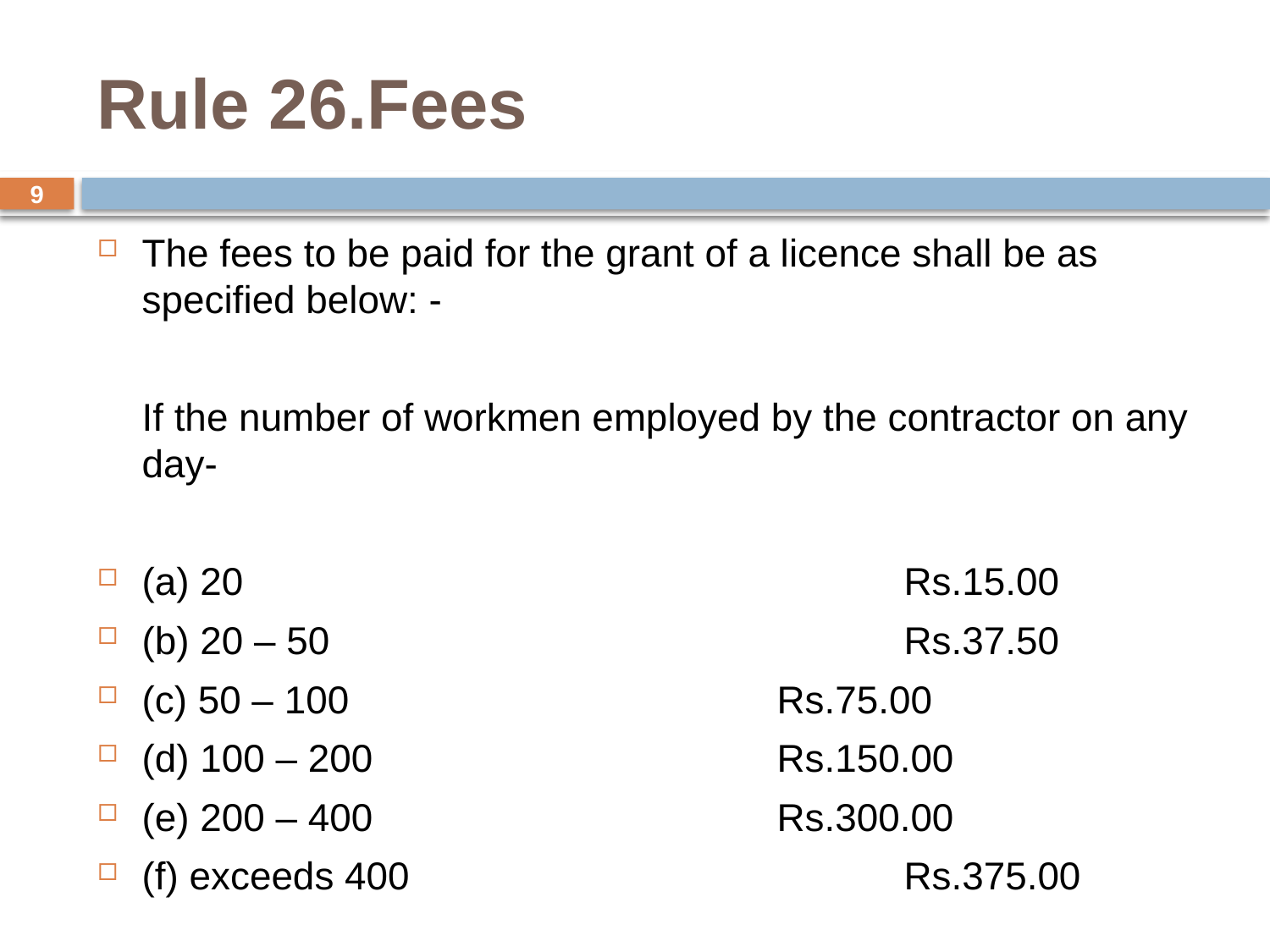

# Rule 26.Fees
9
The fees to be paid for the grant of a licence shall be as specified below: -

	If the number of workmen employed by the contractor on any day-

(a) 20                            		          	Rs.15.00
(b) 20 – 50					Rs.37.50
(c) 50 – 100				Rs.75.00
(d) 100 – 200				Rs.150.00
(e) 200 – 400				Rs.300.00
(f) exceeds 400				Rs.375.00